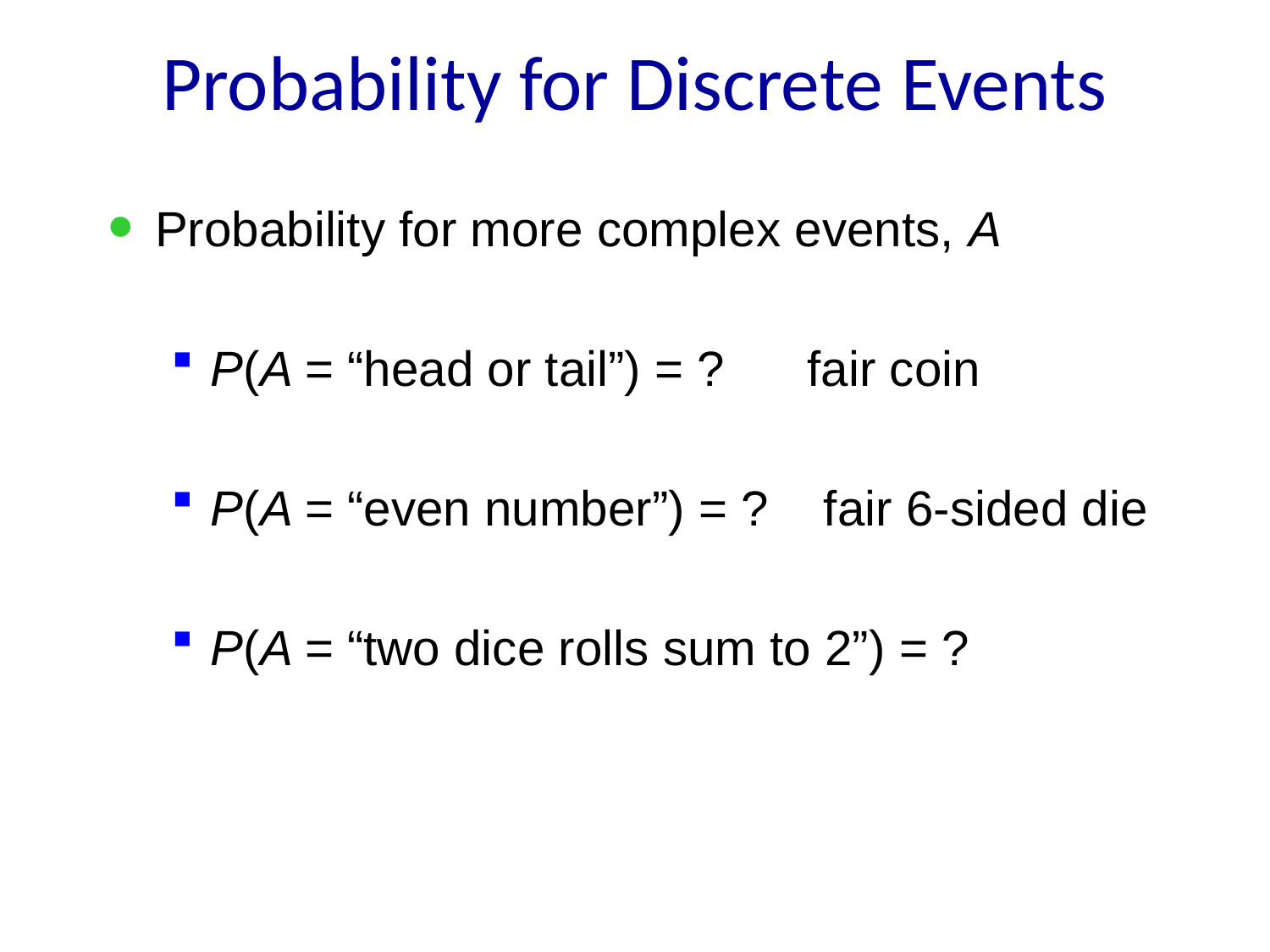

Probability for Discrete Events
Probability for more complex events, A

P(A = “head or tail”) = ?      fair coin

P(A = “even number”) = ?    fair 6-sided die

P(A = “two dice rolls sum to 2”) = ?